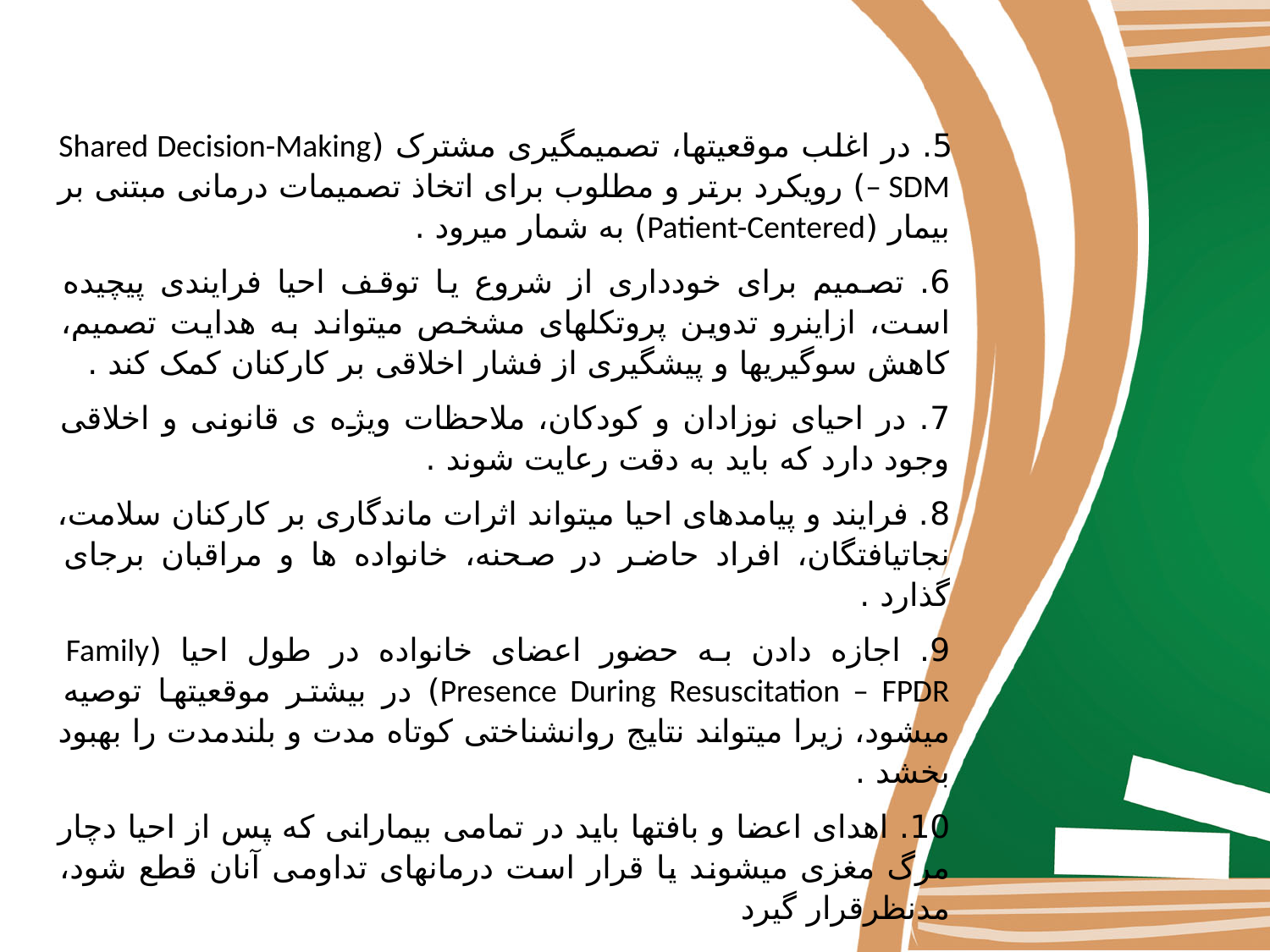

5. در اغلب موقعیتها، تصمیمگیری مشترک (Shared Decision-Making – SDM) رویکرد برتر و مطلوب برای اتخاذ تصمیمات درمانی مبتنی بر بیمار (Patient-Centered) به شمار میرود .
6. تصمیم برای خودداری از شروع یا توقف احیا فرایندی پیچیده است، ازاینرو تدوین پروتکلهای مشخص میتواند به هدایت تصمیم، کاهش سوگیریها و پیشگیری از فشار اخلاقی بر کارکنان کمک کند .
7. در احیای نوزادان و کودکان، ملاحظات ویژه ی قانونی و اخلاقی وجود دارد که باید به دقت رعایت شوند .
8. فرایند و پیامدهای احیا میتواند اثرات ماندگاری بر کارکنان سلامت، نجاتیافتگان، افراد حاضر در صحنه، خانواده ها و مراقبان برجای گذارد .
9. اجازه دادن به حضور اعضای خانواده در طول احیا (Family Presence During Resuscitation – FPDR) در بیشتر موقعیتها توصیه میشود، زیرا میتواند نتایج روانشناختی کوتاه مدت و بلندمدت را بهبود بخشد .
10. اهدای اعضا و بافتها باید در تمامی بیمارانی که پس از احیا دچار مرگ مغزی میشوند یا قرار است درمانهای تداومی آنان قطع شود، مدنظرقرار گیرد